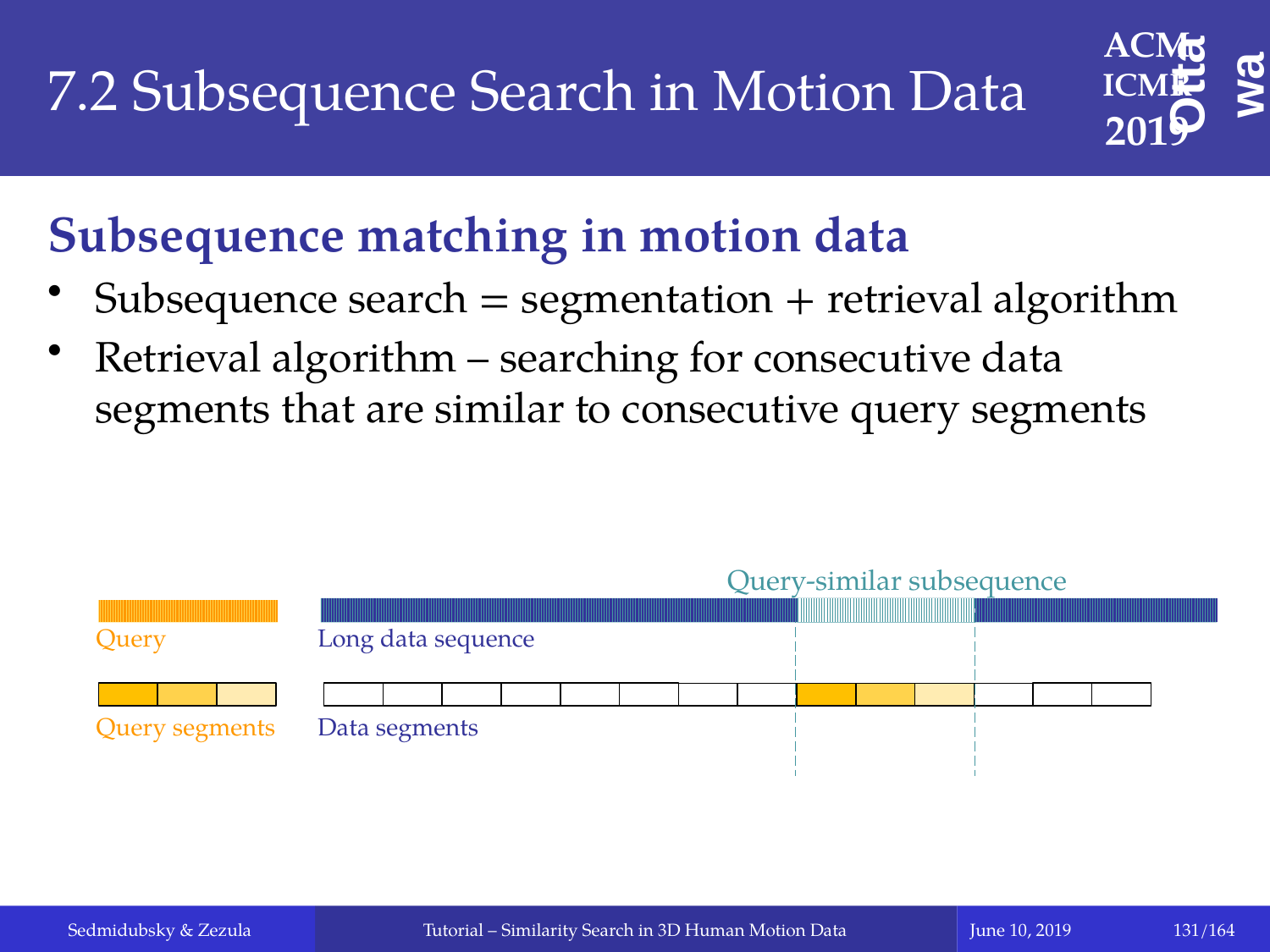

# 7.2 Subsequence Search in Motion Data
Subsequence matching in motion data
Subsequence search = segmentation + retrieval algorithm
Retrieval algorithm – searching for consecutive data segments that are similar to consecutive query segments

Query-similar subsequence

Query

Query segments
Long data sequence

Data segments

Tutorial – Similarity Search in 3D Human Motion Data
June 10, 2019
131/164